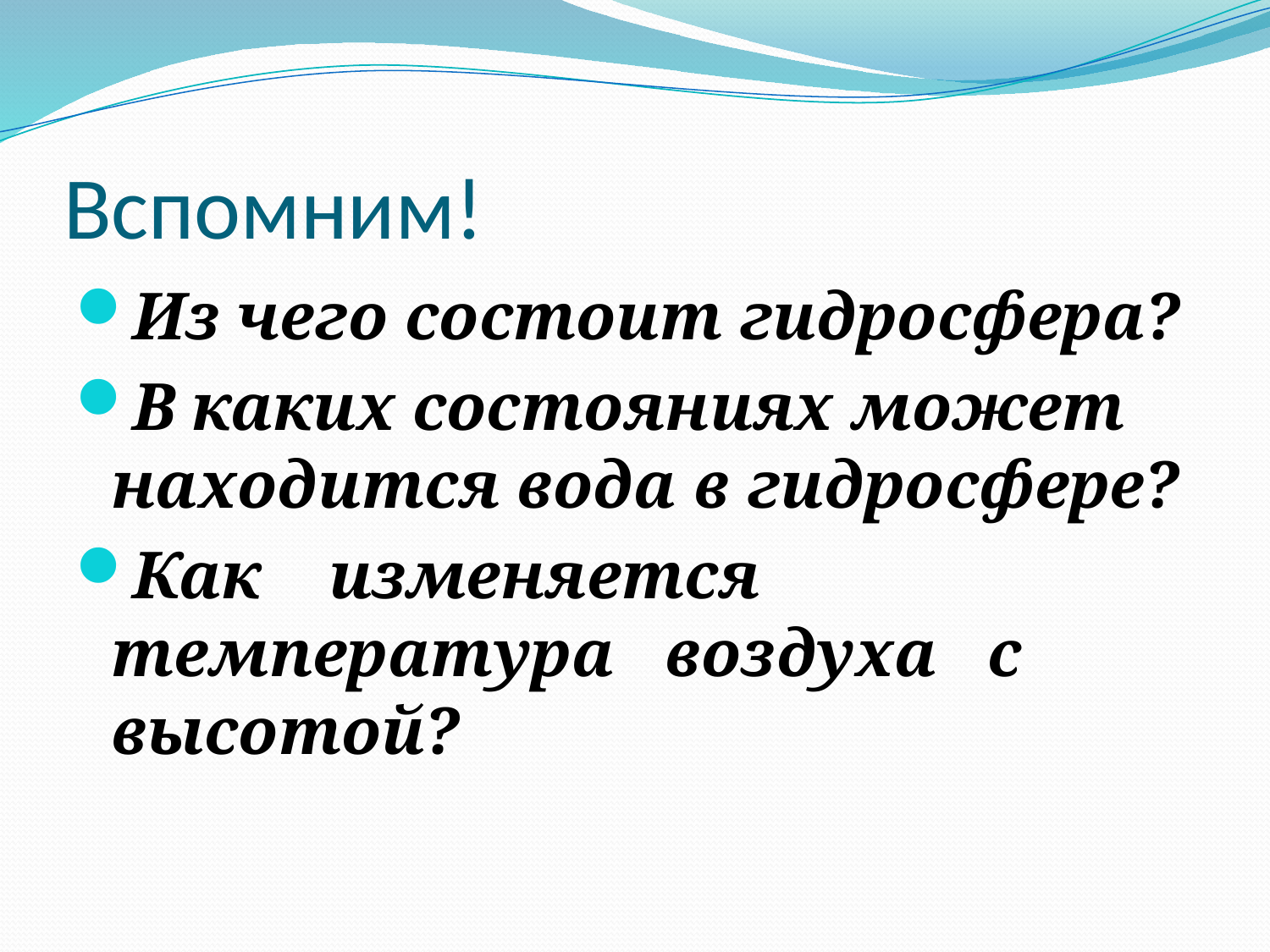

# Вспомним!
Из чего состоит гидросфера?
В каких состояниях может находится вода в гидросфере?
Как    изменяется температура   воздуха   с высотой?